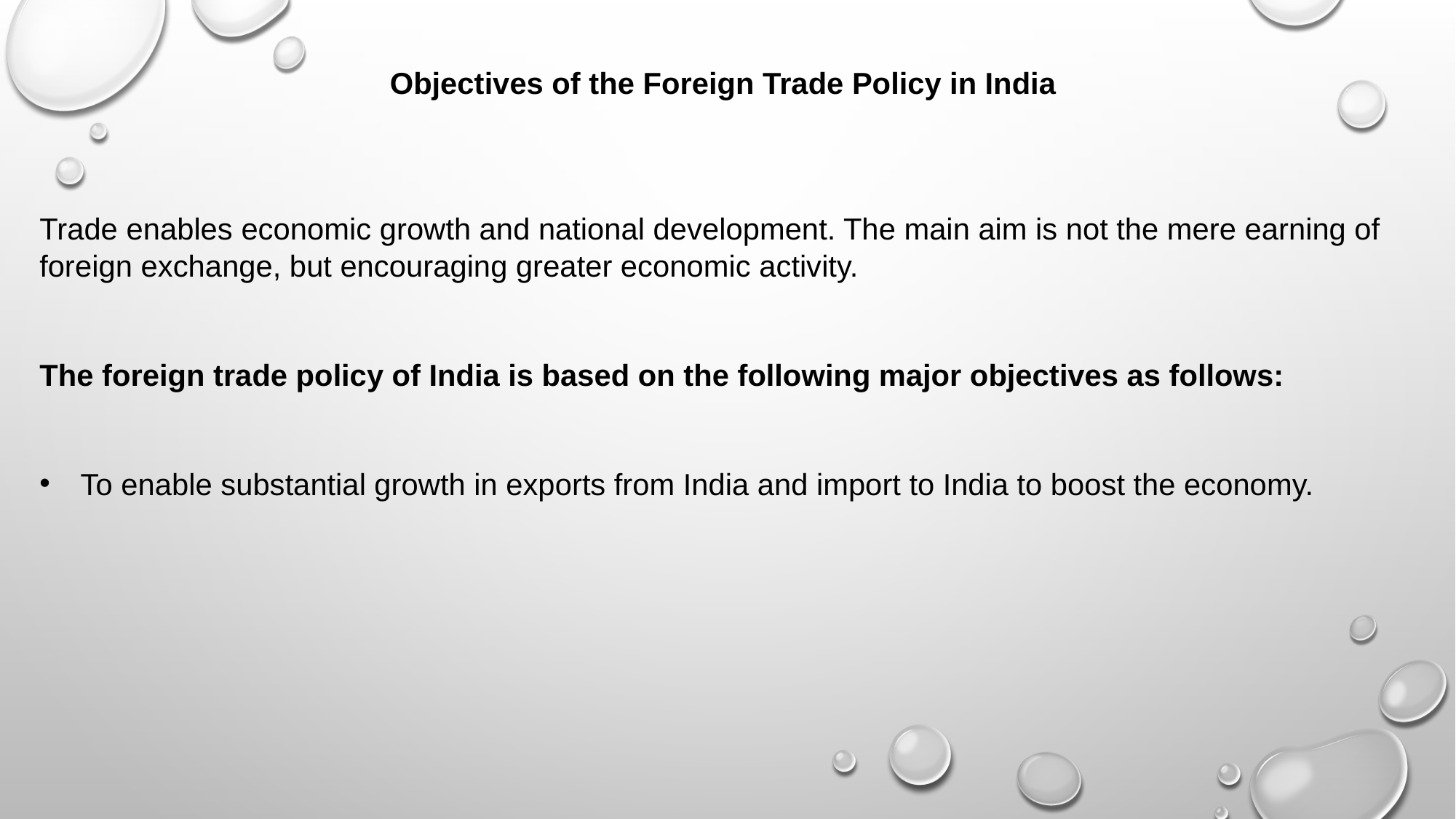

Objectives of the Foreign Trade Policy in India

Trade enables economic growth and national development. The main aim is not the mere earning of foreign exchange, but encouraging greater economic activity.

The foreign trade policy of India is based on the following major objectives as follows:

To enable substantial growth in exports from India and import to India to boost the economy.